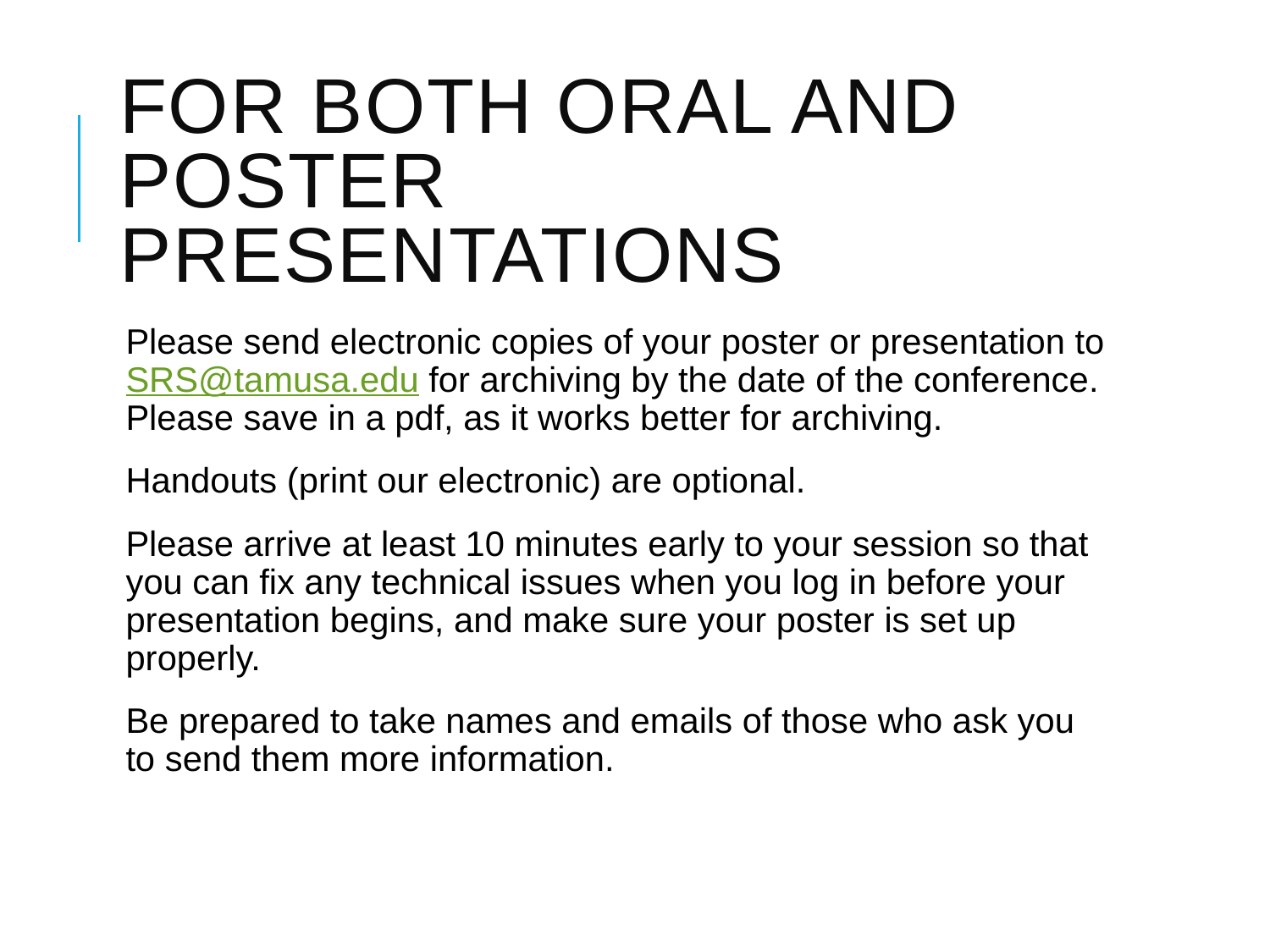

# For both oral and poster presentations
Please send electronic copies of your poster or presentation to SRS@tamusa.edu for archiving by the date of the conference.  Please save in a pdf, as it works better for archiving.
Handouts (print our electronic) are optional.
Please arrive at least 10 minutes early to your session so that you can fix any technical issues when you log in before your presentation begins, and make sure your poster is set up properly.
Be prepared to take names and emails of those who ask you to send them more information.